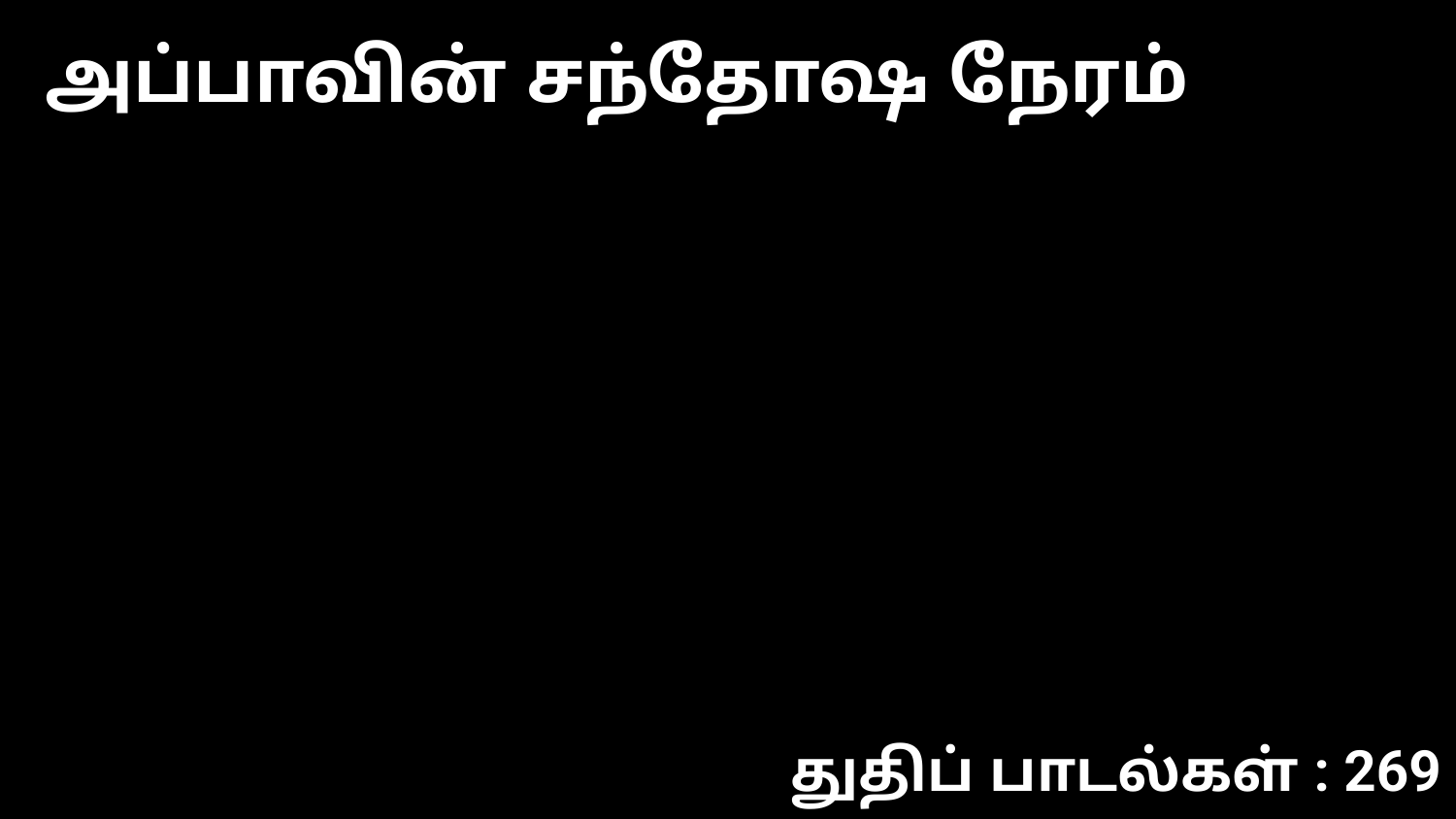

அப்பாவின் சந்தோஷ நேரம்
துதிப் பாடல்கள் : 269